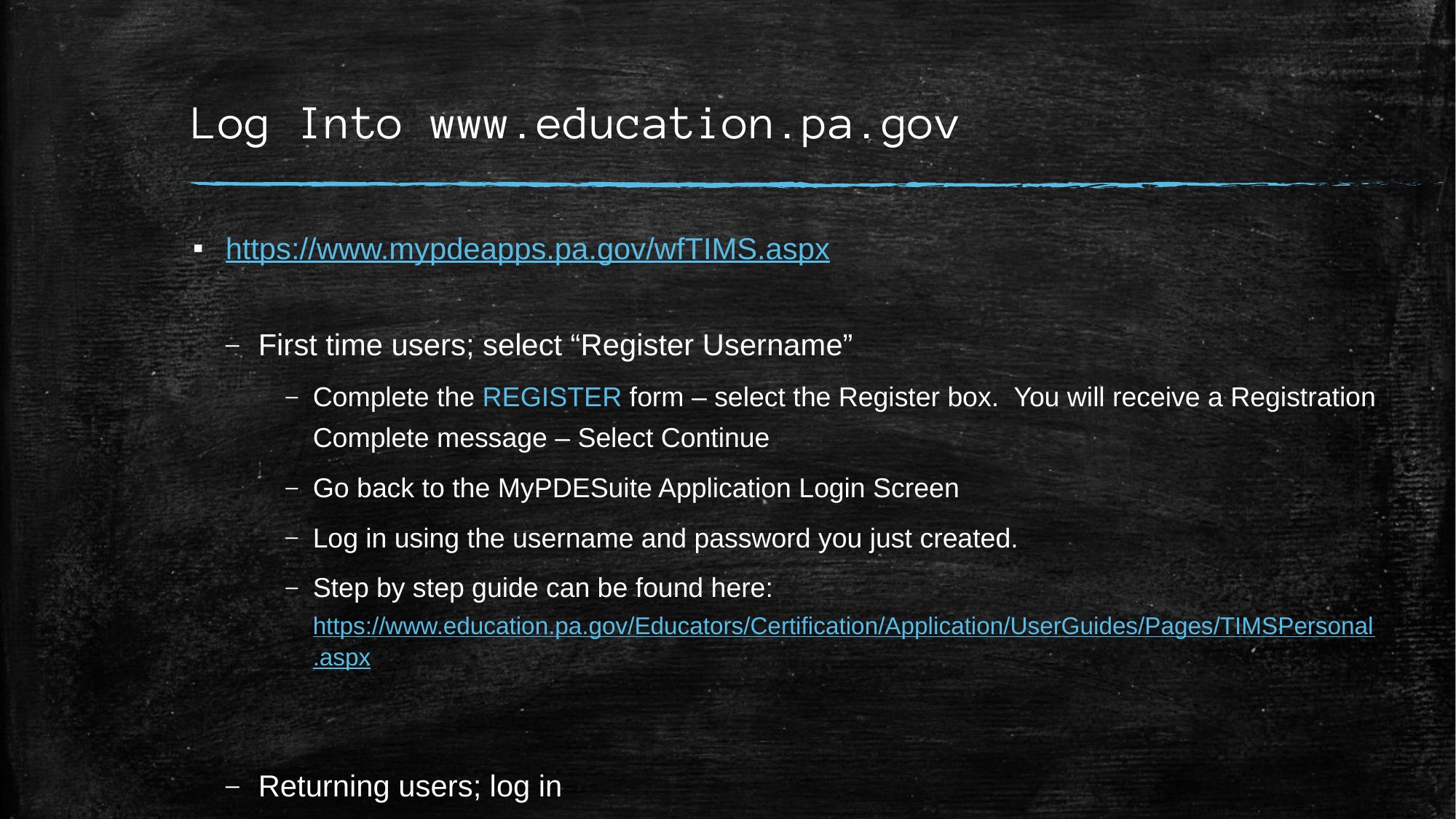

# Log Into www.education.pa.gov
https://www.mypdeapps.pa.gov/wfTIMS.aspx

First time users; select “Register Username”
Complete the REGISTER form – select the Register box.  You will receive a Registration Complete message – Select Continue
Go back to the MyPDESuite Application Login Screen
Log in using the username and password you just created.
Step by step guide can be found here: https://www.education.pa.gov/Educators/Certification/Application/UserGuides/Pages/TIMSPersonal.aspx

Returning users; log in